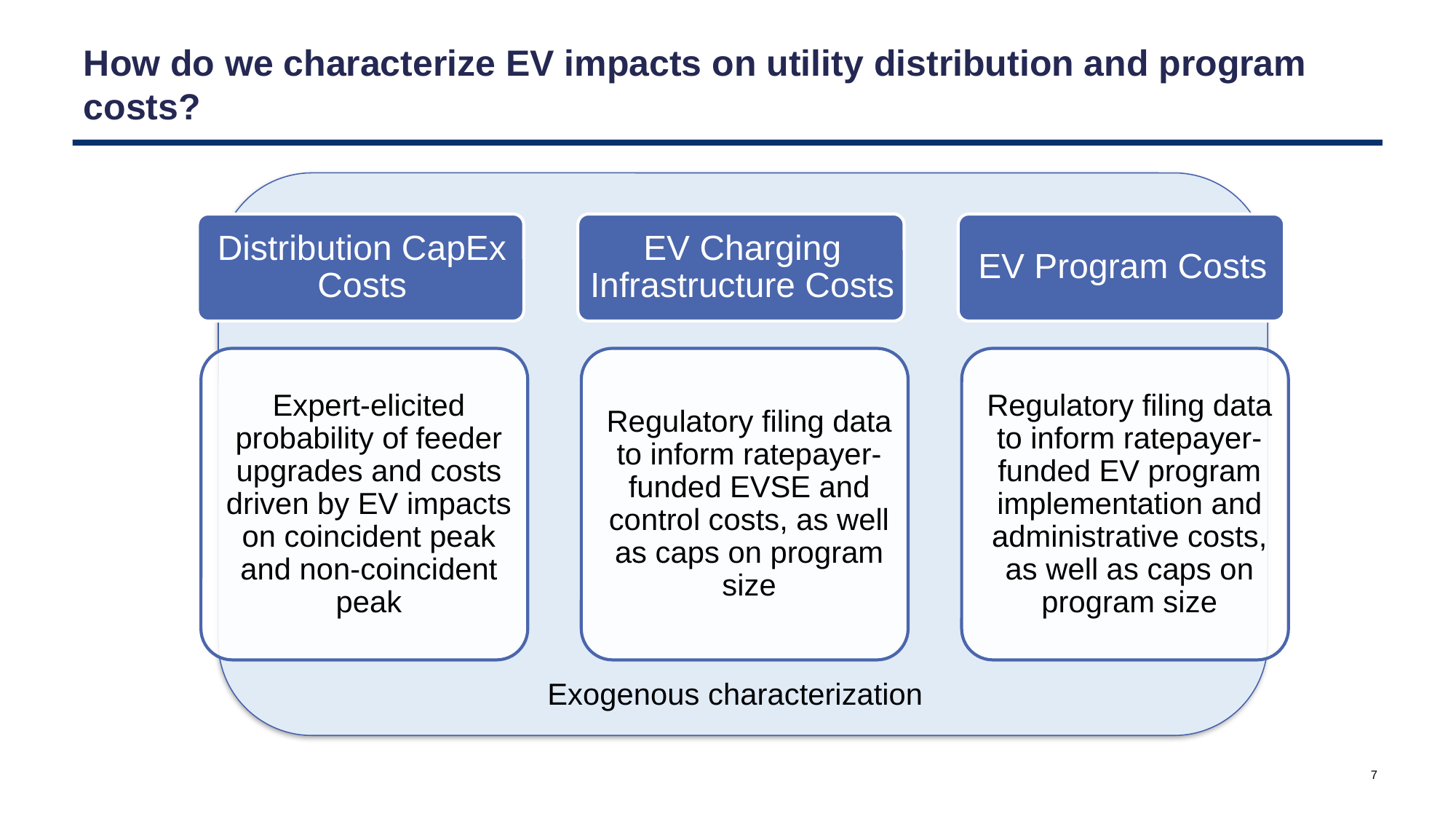

# How do we characterize EV impacts on utility distribution and program costs?

Distribution CapEx Costs
Expert-elicited probability of feeder upgrades and costs driven by EV impacts on coincident peak and non-coincident peak
EV Charging Infrastructure Costs
Regulatory filing data to inform ratepayer-funded EVSE and control costs, as well as caps on program size
EV Program Costs
Regulatory filing data to inform ratepayer-funded EV program implementation and administrative costs, as well as caps on program size
Exogenous characterization
7